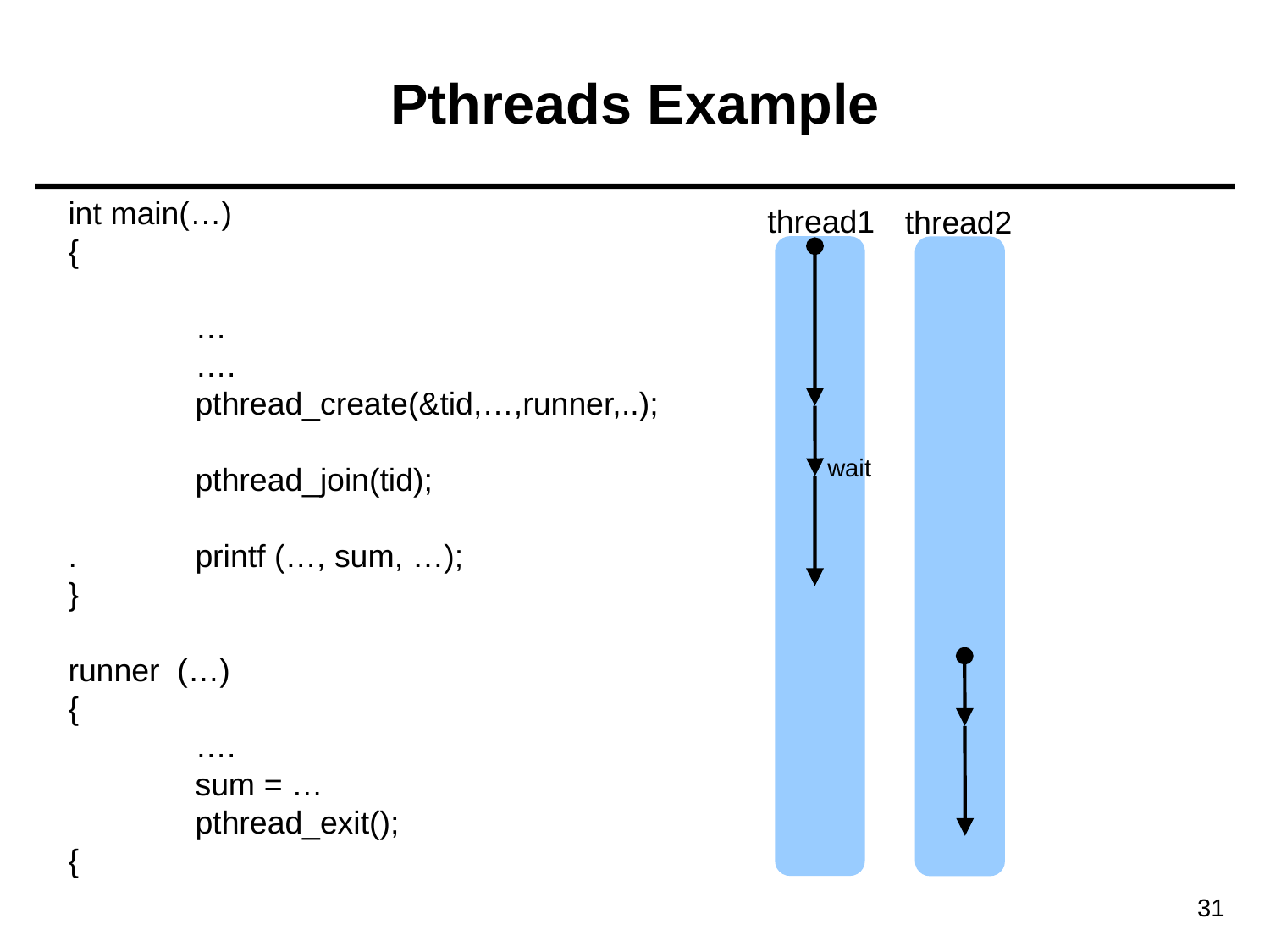

# Pthreads Example
int main(…)
{

	…
	….
	pthread_create(&tid,…,runner,..);

	pthread_join(tid);

.	printf (…, sum, …);
}

runner  (…)
{
	….
	sum = …
	pthread_exit();
{
thread1
thread2

wait

31